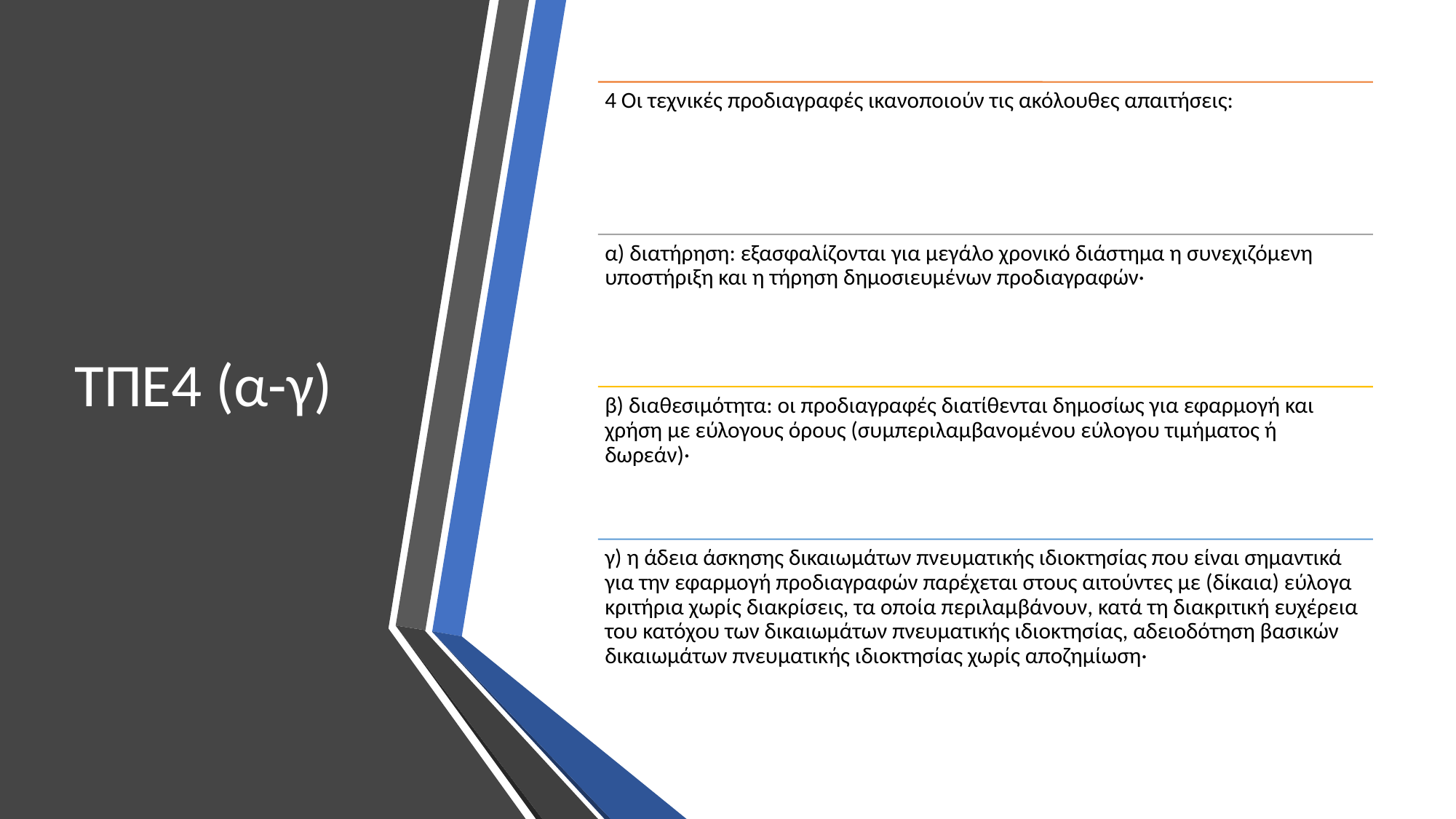

# ΤΠΕ4 (α-γ)
4 Οι τεχνικές προδιαγραφές ικανοποιούν τις ακόλουθες απαιτήσεις:
α) διατήρηση: εξασφαλίζονται για μεγάλο χρονικό διάστημα η συνεχιζόμενη υποστήριξη και η τήρηση δημοσιευμένων προδιαγραφών·
β) διαθεσιμότητα: οι προδιαγραφές διατίθενται δημοσίως για εφαρμογή και χρήση με εύλογους όρους (συμπεριλαμβανομένου εύλογου τιμήματος ή δωρεάν)·
γ) η άδεια άσκησης δικαιωμάτων πνευματικής ιδιοκτησίας που είναι σημαντικά για την εφαρμογή προδιαγραφών παρέχεται στους αιτούντες με (δίκαια) εύλογα κριτήρια χωρίς διακρίσεις, τα οποία περιλαμβάνουν, κατά τη διακριτική ευχέρεια του κατόχου των δικαιωμάτων πνευματικής ιδιοκτησίας, αδειοδότηση βασικών δικαιωμάτων πνευματικής ιδιοκτησίας χωρίς αποζημίωση·